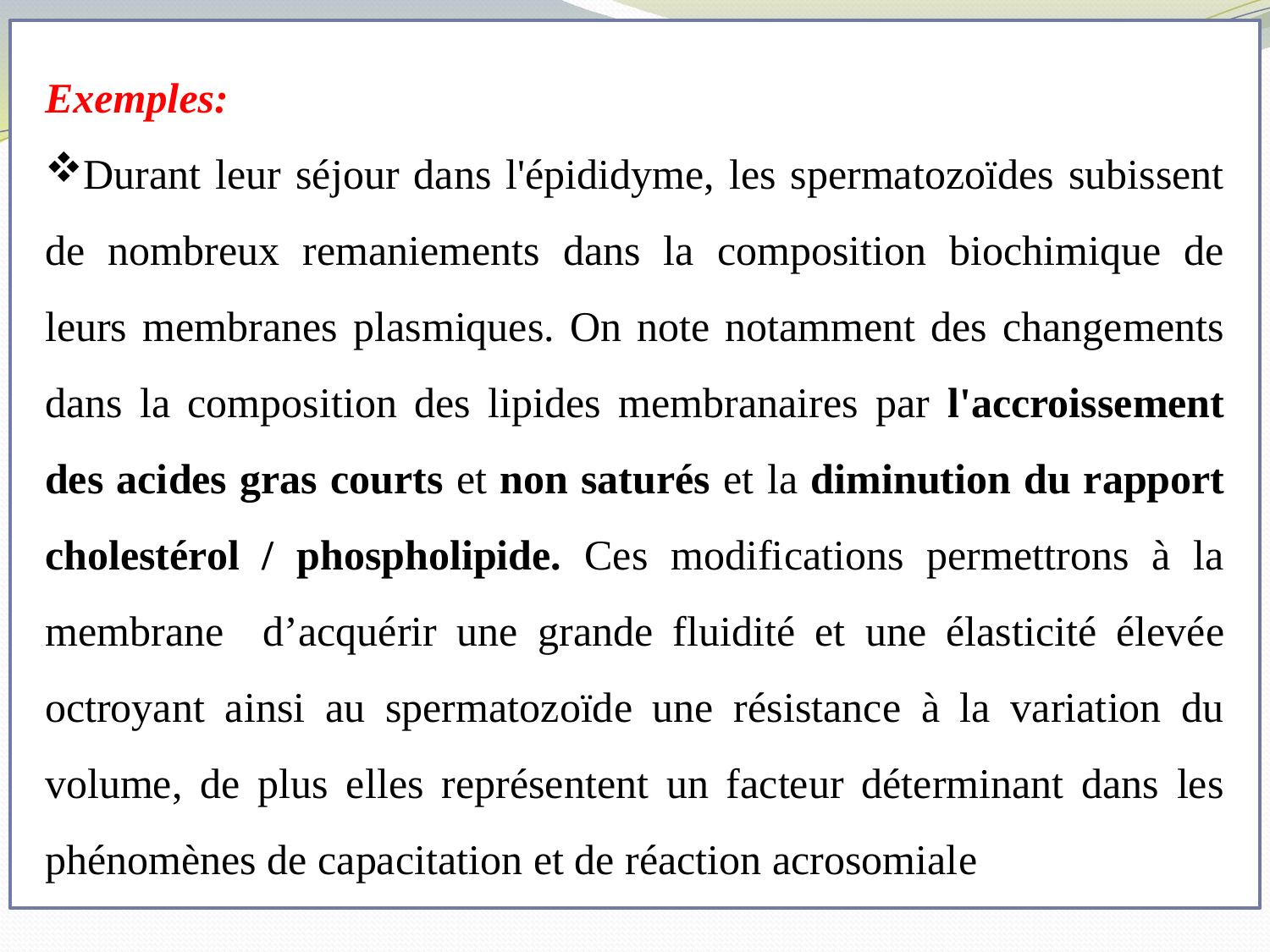

Exemples:
Durant leur séjour dans l'épididyme, les spermatozoïdes subissent de nombreux remaniements dans la composition biochimique de leurs membranes plasmiques. On note notamment des changements dans la composition des lipides membranaires par l'accroissement des acides gras courts et non saturés et la diminution du rapport cholestérol / phospholipide. Ces modifications permettrons à la membrane  d’acquérir une grande fluidité et une élasticité élevée octroyant ainsi au spermatozoïde une résistance à la variation du volume, de plus elles représentent un facteur déterminant dans les phénomènes de capacitation et de réaction acrosomiale